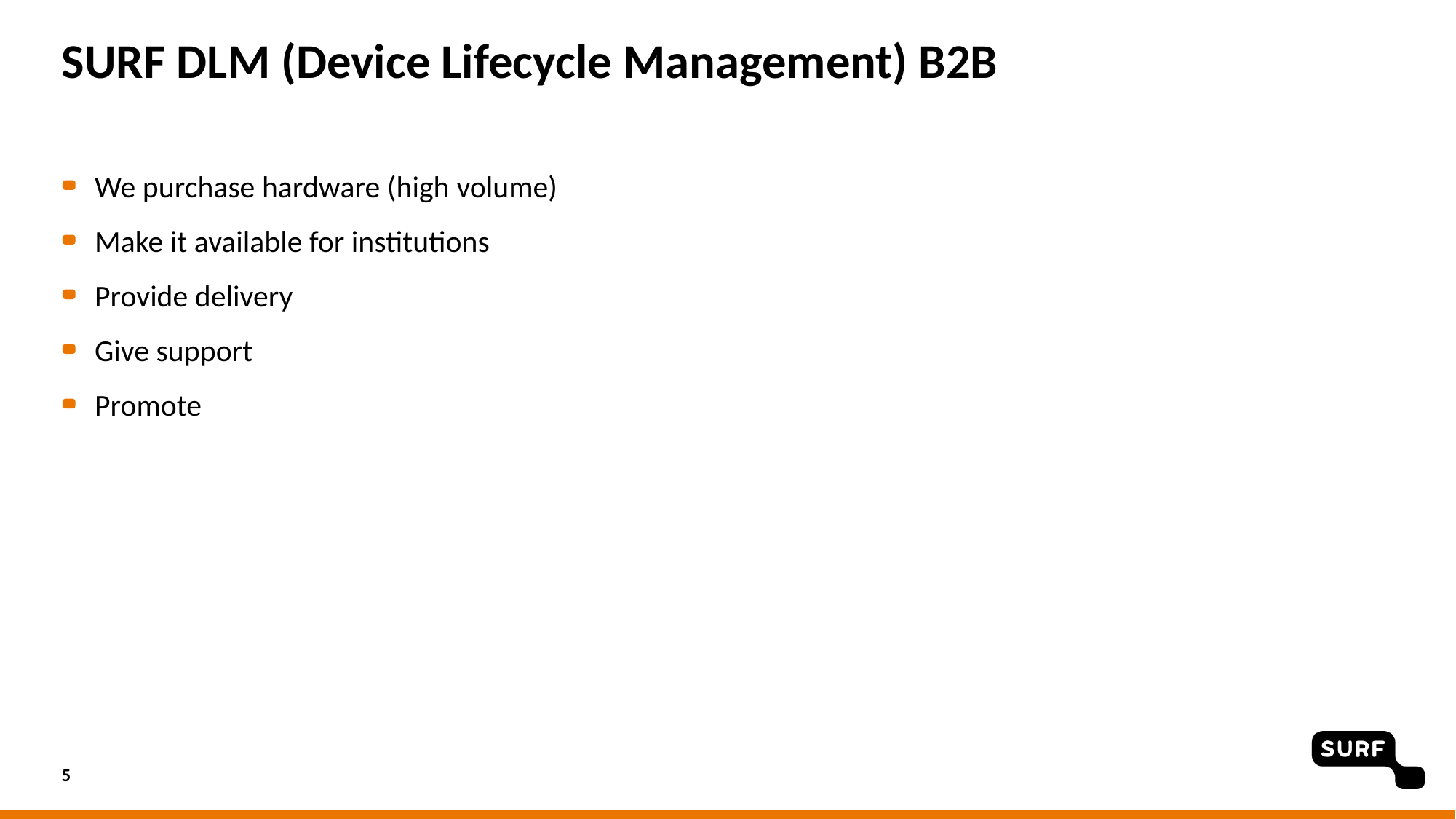

# SURF DLM (Device Lifecycle Management) B2B
We purchase hardware (high volume)
Make it available for institutions
Provide delivery
Give support
Promote

5